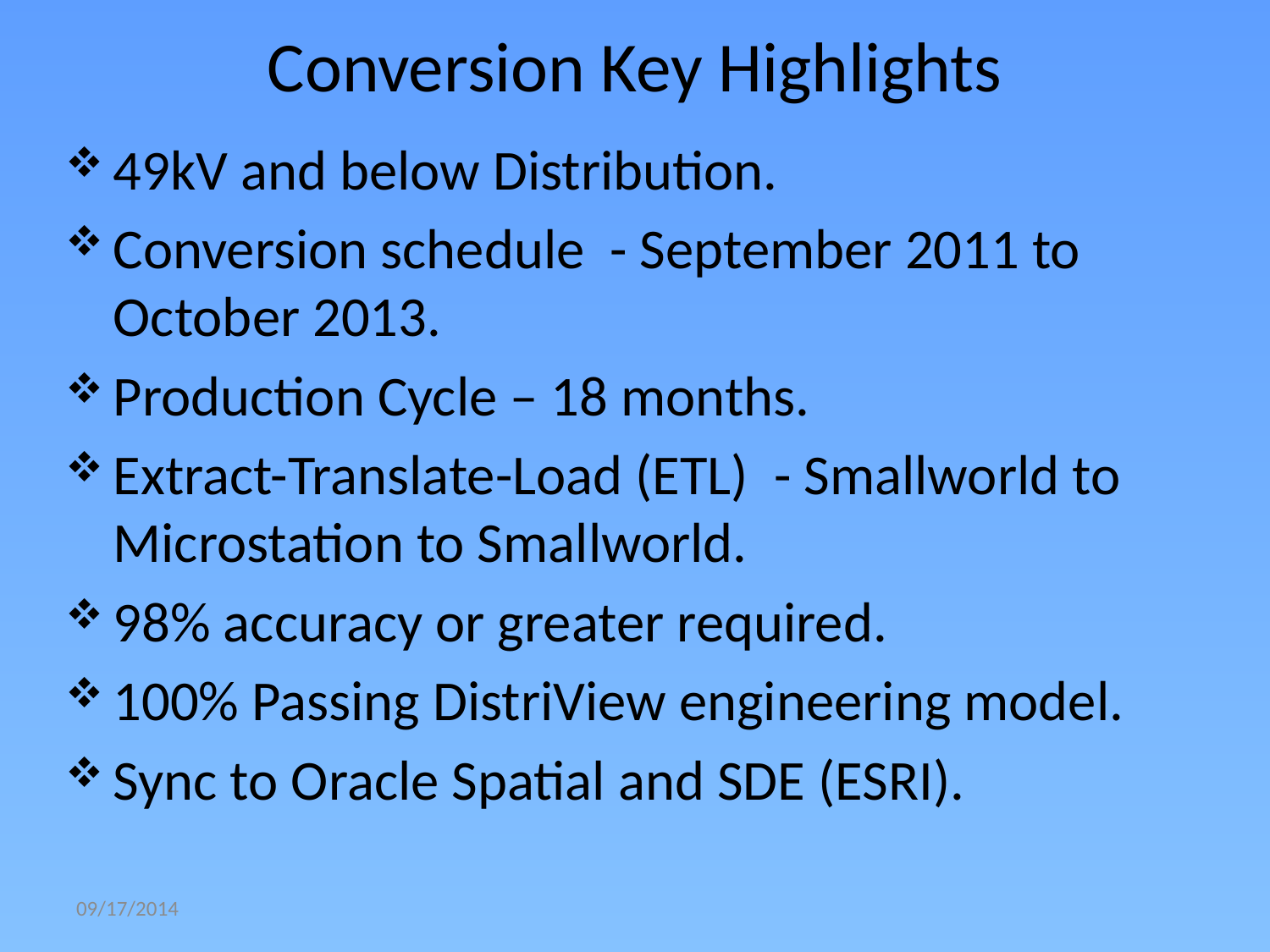

# Conversion Key Highlights
49kV and below Distribution.
Conversion schedule  - September 2011 to October 2013.
Production Cycle – 18 months.
Extract-Translate-Load (ETL)  - Smallworld to Microstation to Smallworld.
98% accuracy or greater required.
100% Passing DistriView engineering model.
Sync to Oracle Spatial and SDE (ESRI).

09/17/2014